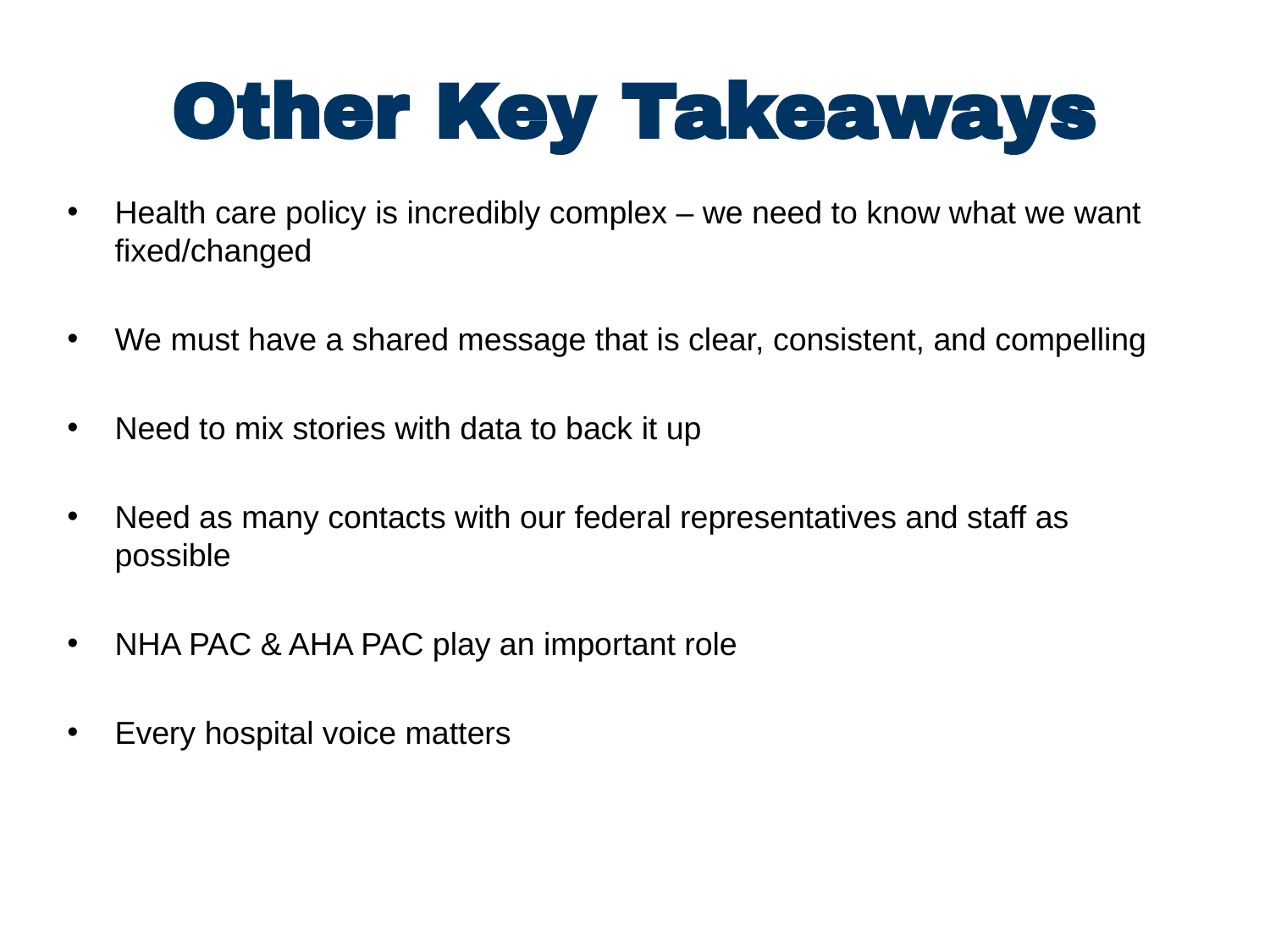

# Other Key Takeaways
Health care policy is incredibly complex – we need to know what we want fixed/changed

We must have a shared message that is clear, consistent, and compelling

Need to mix stories with data to back it up

Need as many contacts with our federal representatives and staff as possible

NHA PAC & AHA PAC play an important role

Every hospital voice matters